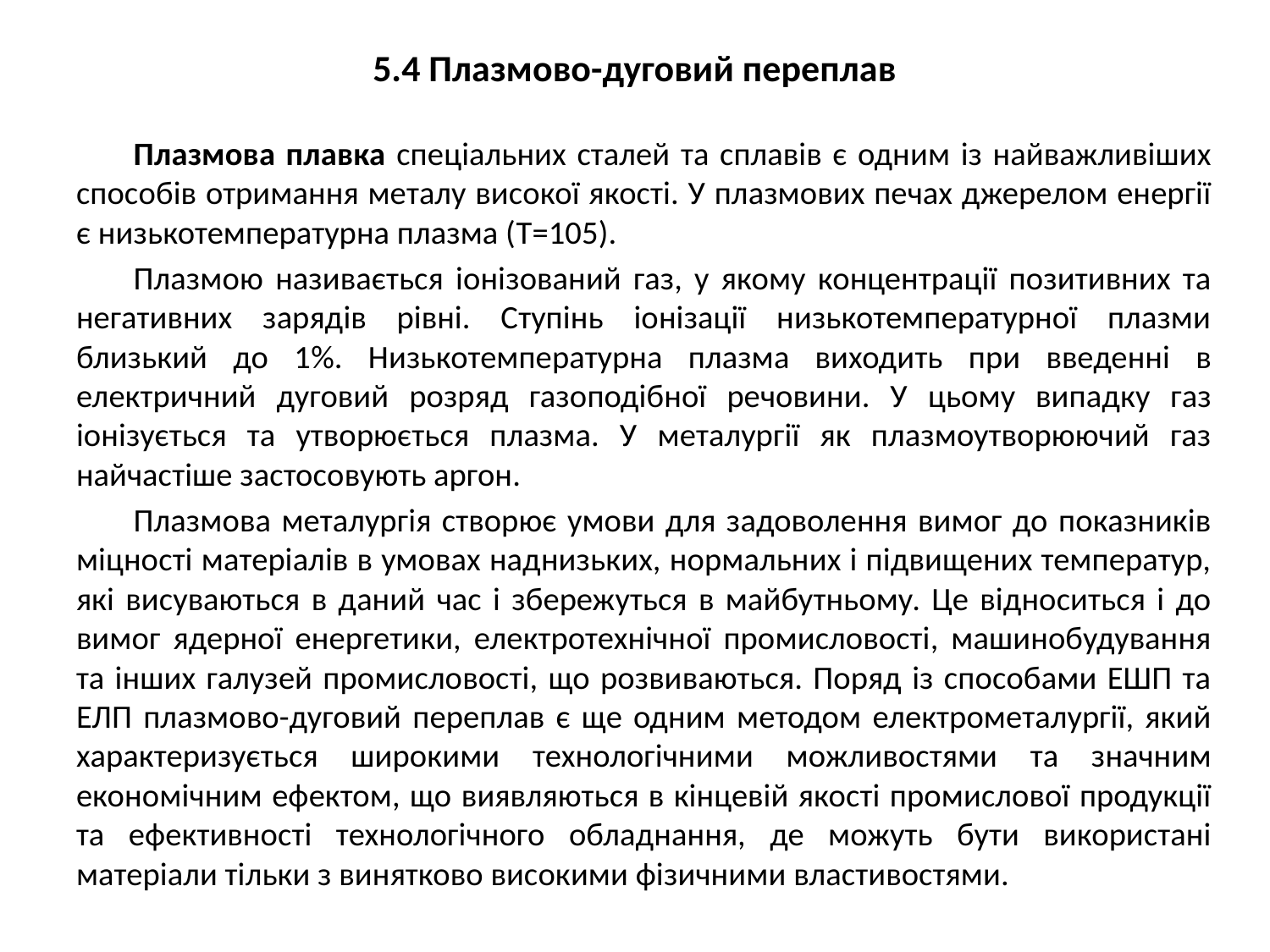

# 5.4 Плазмово-дуговий переплав
Плазмова плавка спеціальних сталей та сплавів є одним із найважливіших способів отримання металу високої якості. У плазмових печах джерелом енергії є низькотемпературна плазма (T=105).
Плазмою називається іонізований газ, у якому концентрації позитивних та негативних зарядів рівні. Ступінь іонізації низькотемпературної плазми близький до 1%. Низькотемпературна плазма виходить при введенні в електричний дуговий розряд газоподібної речовини. У цьому випадку газ іонізується та утворюється плазма. У металургії як плазмоутворюючий газ найчастіше застосовують аргон.
Плазмова металургія створює умови для задоволення вимог до показників міцності матеріалів в умовах наднизьких, нормальних і підвищених температур, які висуваються в даний час і збережуться в майбутньому. Це відноситься і до вимог ядерної енергетики, електротехнічної промисловості, машинобудування та інших галузей промисловості, що розвиваються. Поряд із способами ЕШП та ЕЛП плазмово-дуговий переплав є ще одним методом електрометалургії, який характеризується широкими технологічними можливостями та значним економічним ефектом, що виявляються в кінцевій якості промислової продукції та ефективності технологічного обладнання, де можуть бути використані матеріали тільки з винятково високими фізичними властивостями.